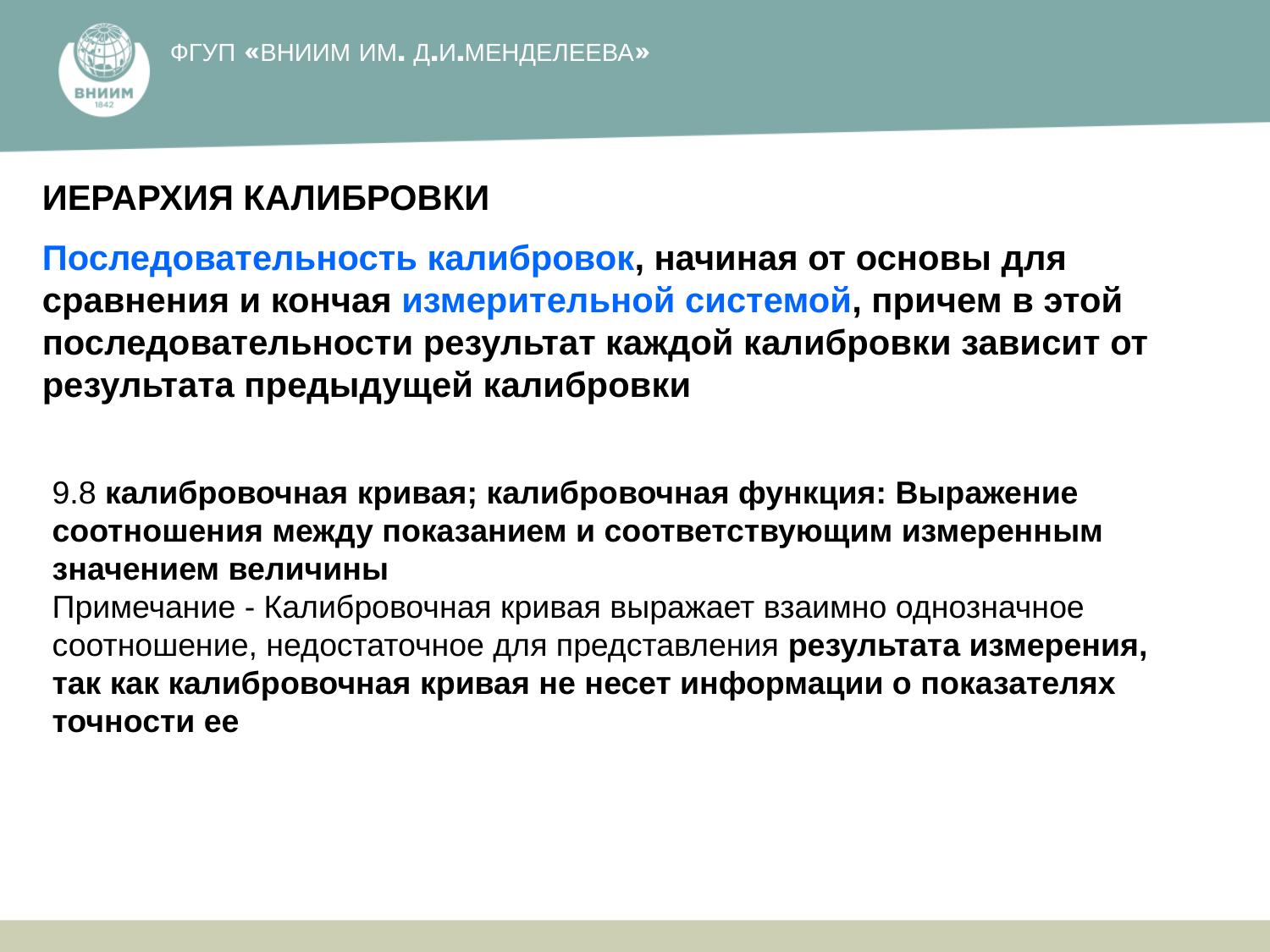

ФГУП ​«ВНИИМ ИМ. Д.И.МЕНДЕЛЕЕВА»​
ИЕРАРХИЯ КАЛИБРОВКИ
Последовательность калибровок, начиная от основы для сравнения и кончая измерительной системой, причем в этой последовательности результат каждой калибровки зависит от результата предыдущей калибровки
9.8 калибровочная кривая; калибровочная функция: Выражение соотношения между показанием и соответствующим измеренным значением величины
Примечание - Калибровочная кривая выражает взаимно однозначное соотношение, недостаточное для представления результата измерения, так как калибровочная кривая не несет информации о показателях точности ее